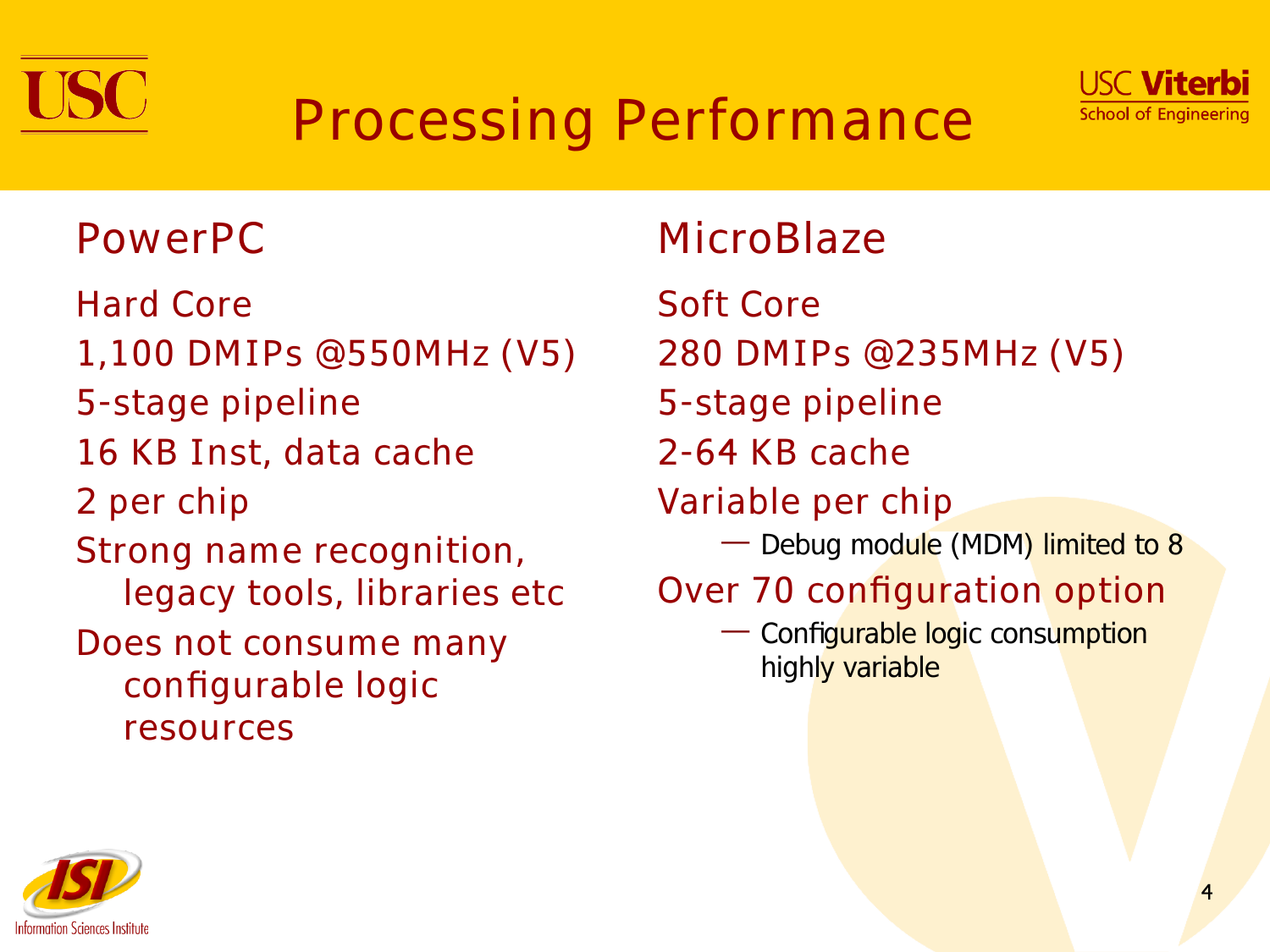

# Processing Performance
PowerPC
MicroBlaze
Hard Core
1,100 DMIPs @550MHz (V5)
5-stage pipeline
16 KB Inst, data cache
2 per chip
Strong name recognition, legacy tools, libraries etc
Does not consume many configurable logic resources
Soft Core
280 DMIPs @235MHz (V5)
5-stage pipeline
2-64 KB cache
Variable per chip
Debug module (MDM) limited to 8
Over 70 configuration option
Configurable logic consumption highly variable

4